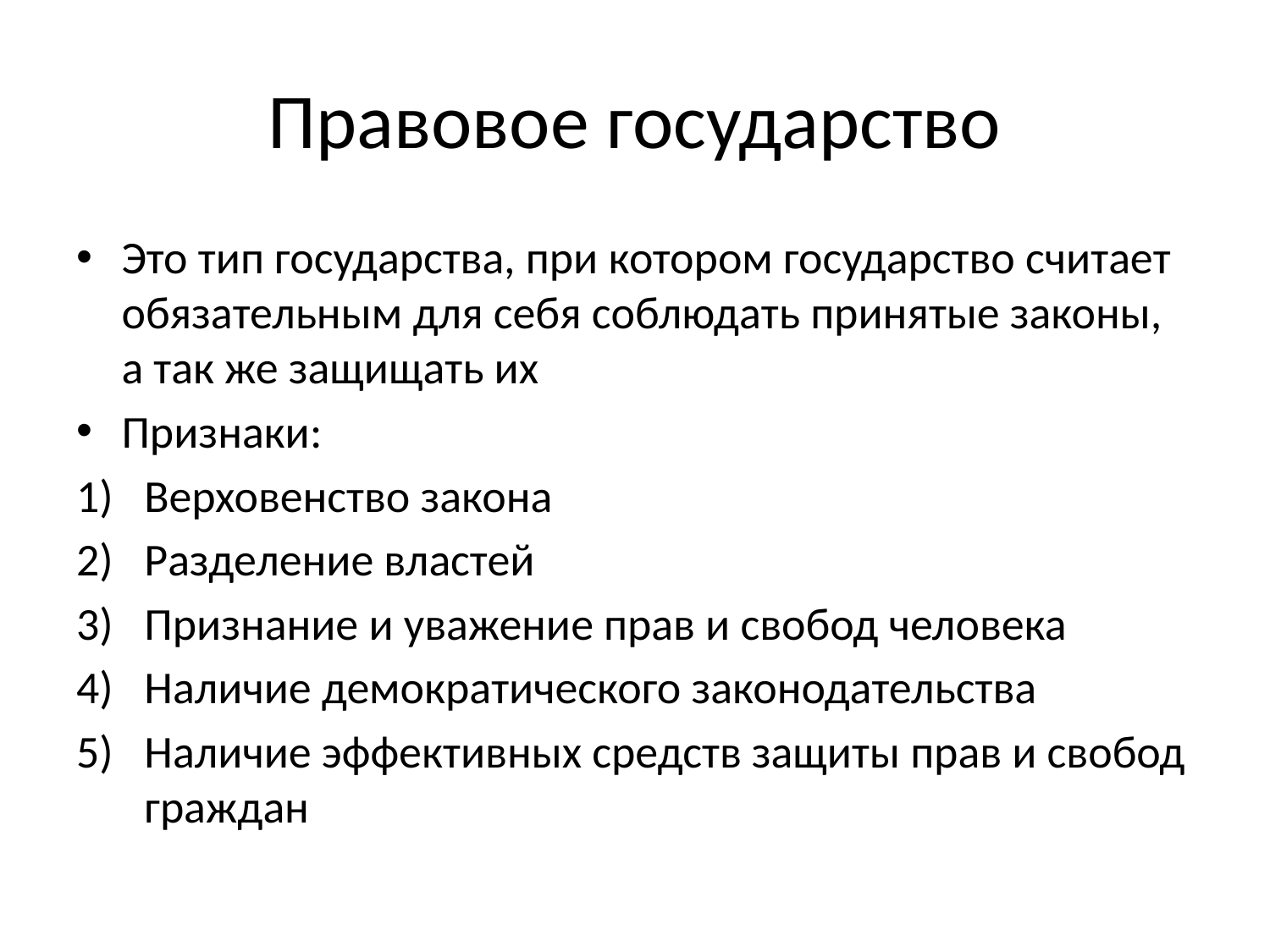

# Правовое государство
Это тип государства, при котором государство считает обязательным для себя соблюдать принятые законы, а так же защищать их
Признаки:
Верховенство закона
Разделение властей
Признание и уважение прав и свобод человека
Наличие демократического законодательства
Наличие эффективных средств защиты прав и свобод граждан